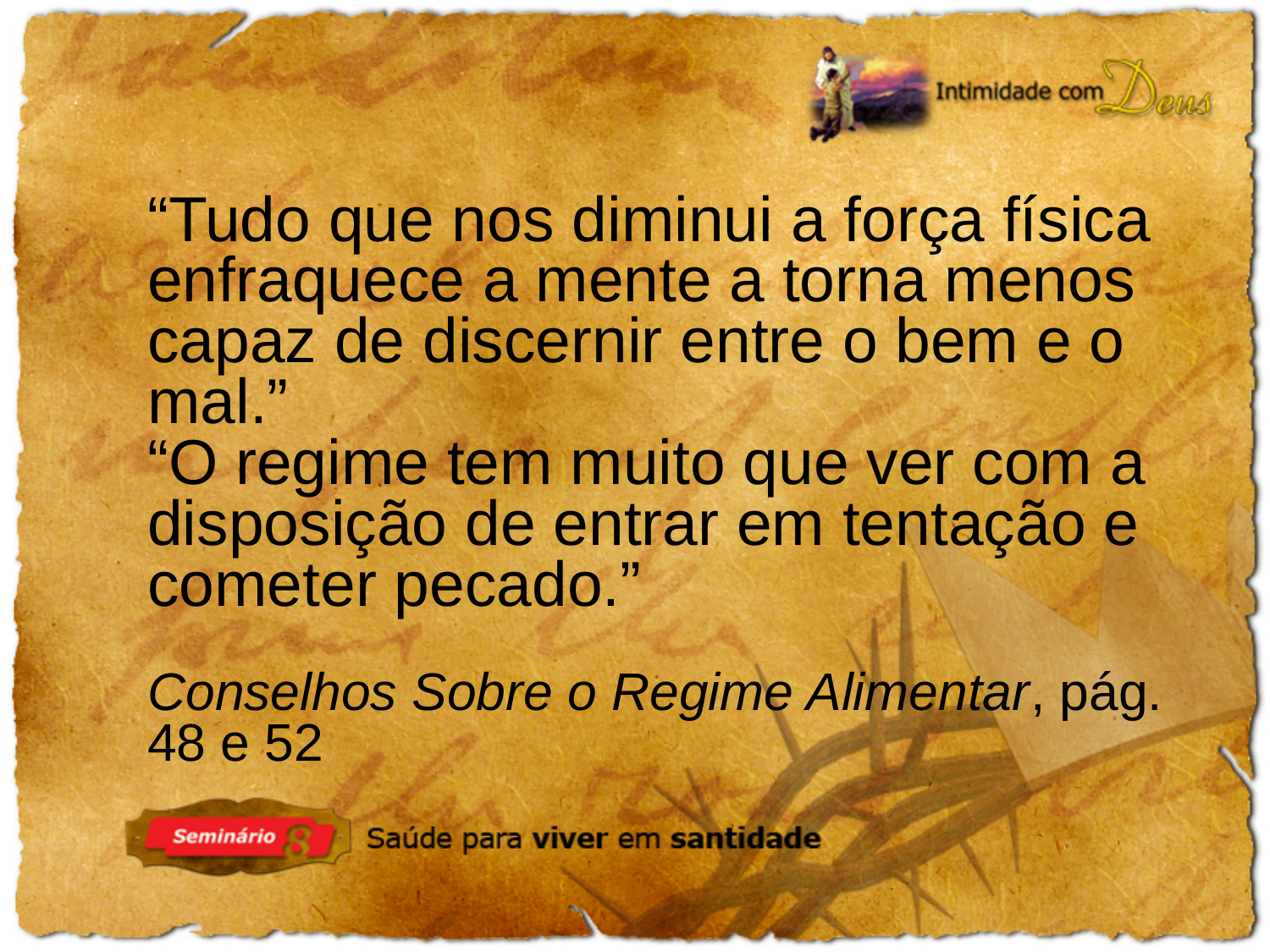

“Tudo que nos diminui a força física enfraquece a mente a torna menos capaz de discernir entre o bem e o mal.”
“O regime tem muito que ver com a disposição de entrar em tentação e cometer pecado.”

Conselhos Sobre o Regime Alimentar, pág. 48 e 52